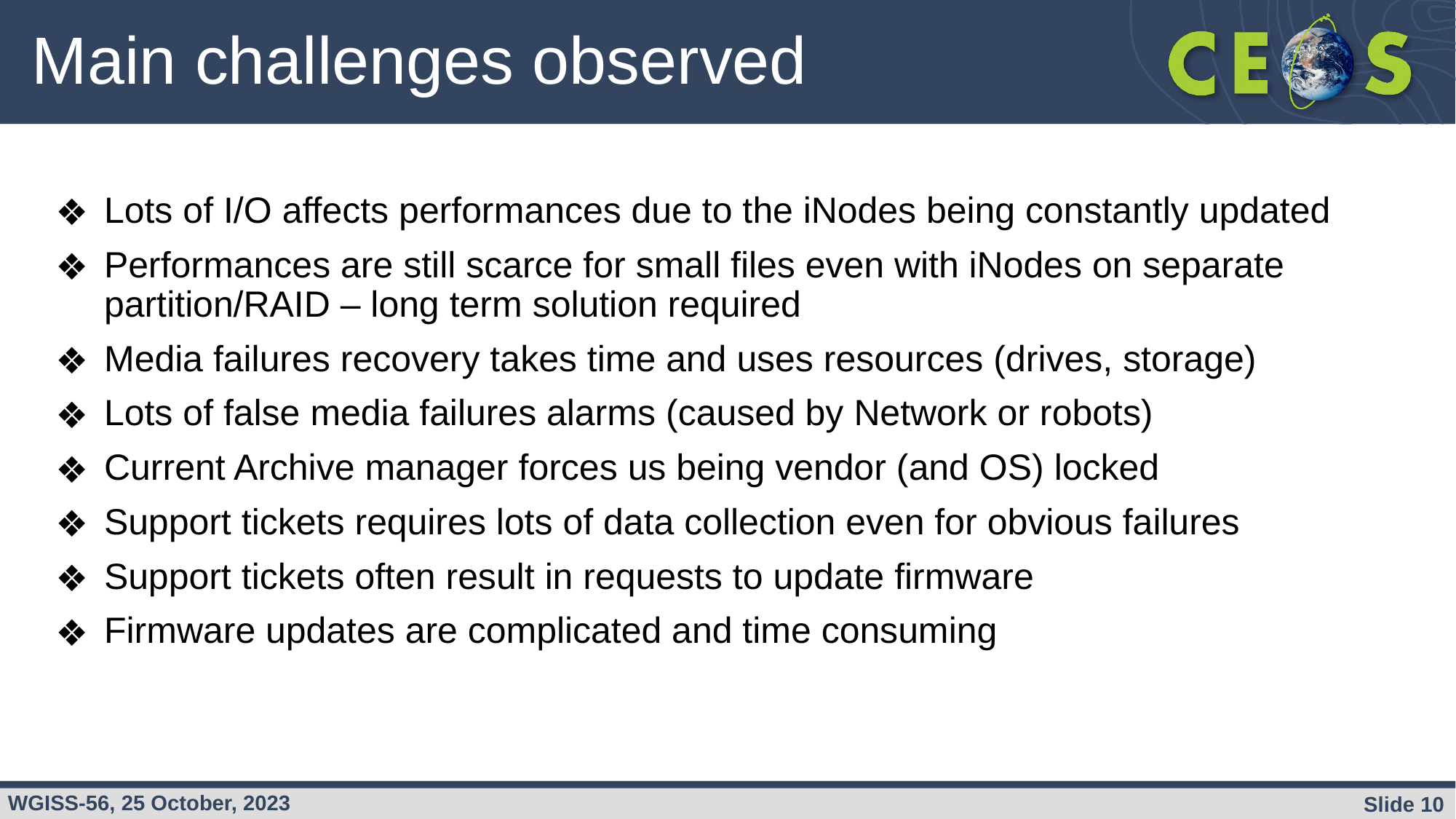

# Main challenges observed
Lots of I/O affects performances due to the iNodes being constantly updated
Performances are still scarce for small files even with iNodes on separate partition/RAID – long term solution required
Media failures recovery takes time and uses resources (drives, storage)
Lots of false media failures alarms (caused by Network or robots)
Current Archive manager forces us being vendor (and OS) locked
Support tickets requires lots of data collection even for obvious failures
Support tickets often result in requests to update firmware
Firmware updates are complicated and time consuming